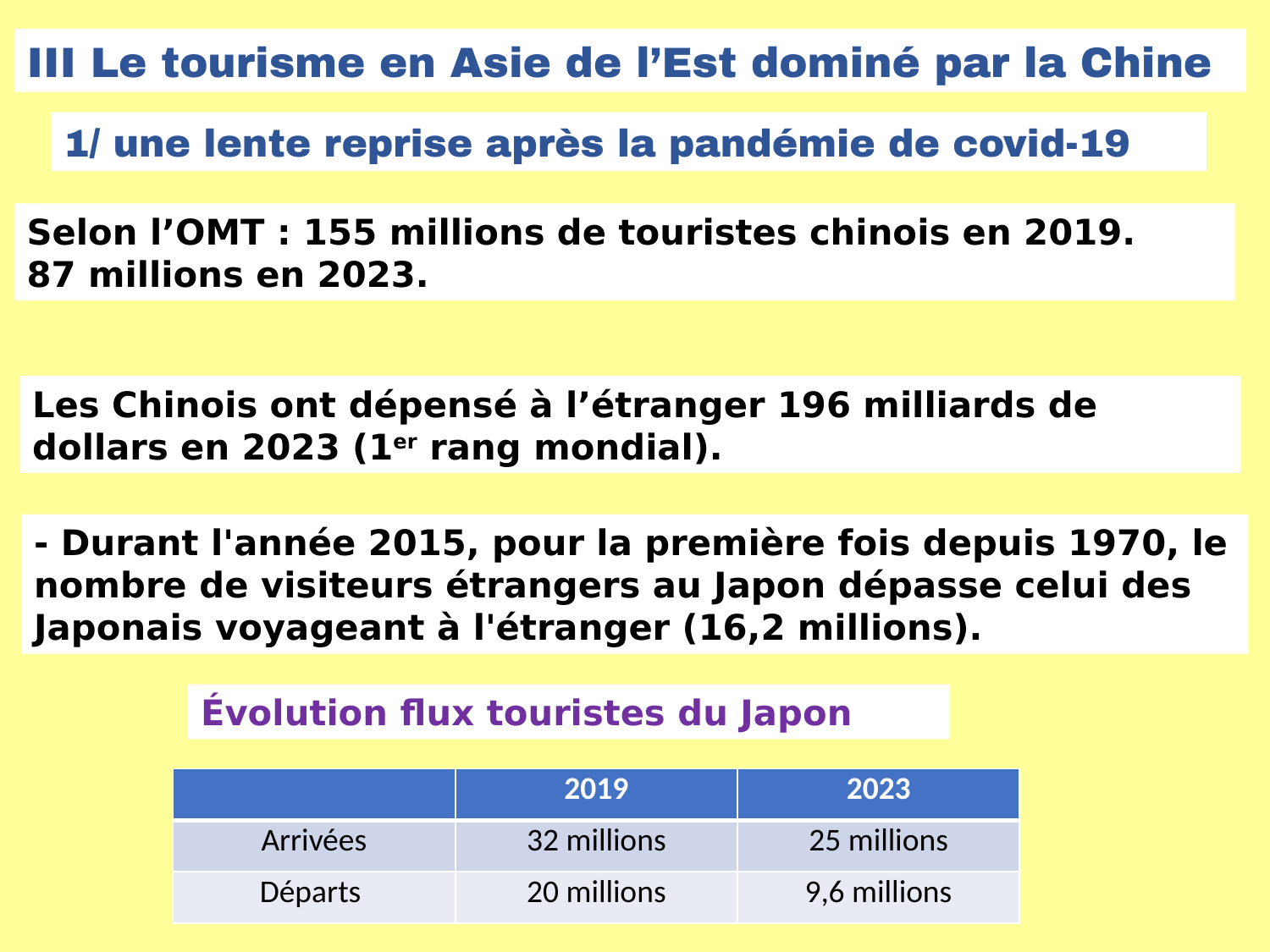

III Le tourisme en Asie de l’Est dominé par la Chine
1/ une lente reprise après la pandémie de covid-19
Selon l’OMT : 155 millions de touristes chinois en 2019.
87 millions en 2023.
Les Chinois ont dépensé à l’étranger 196 milliards de dollars en 2023 (1er rang mondial).
- Durant l'année 2015, pour la première fois depuis 1970, le nombre de visiteurs étrangers au Japon dépasse celui des Japonais voyageant à l'étranger (16,2 millions).
Évolution flux touristes du Japon
|  | 2019 | 2023 |
| --- | --- | --- |
| Arrivées | 32 millions | 25 millions |
| Départs | 20 millions | 9,6 millions |